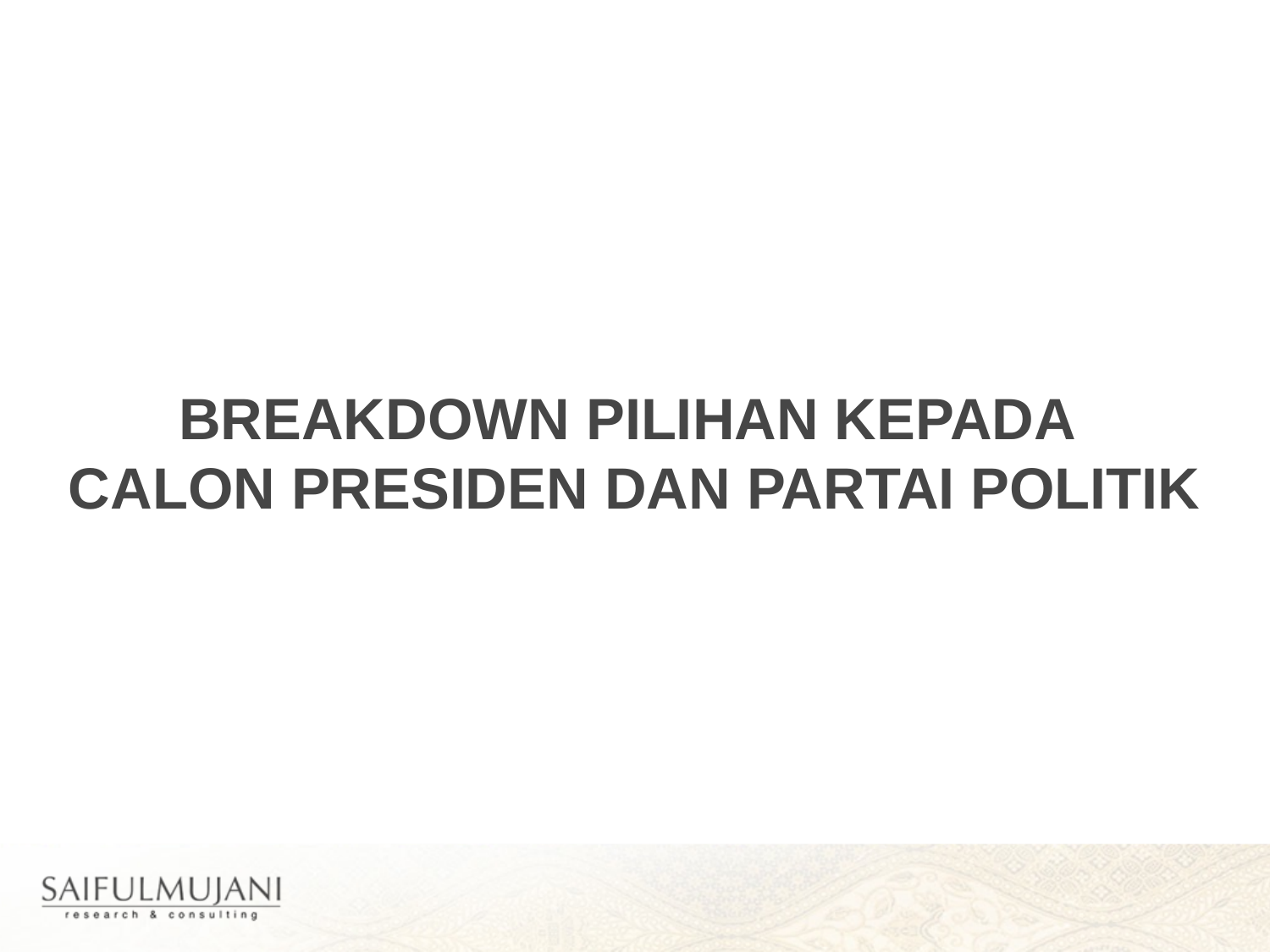

BREAKDOWN PILIHAN KEPADA
CALON PRESIDEN DAN PARTAI POLITIK